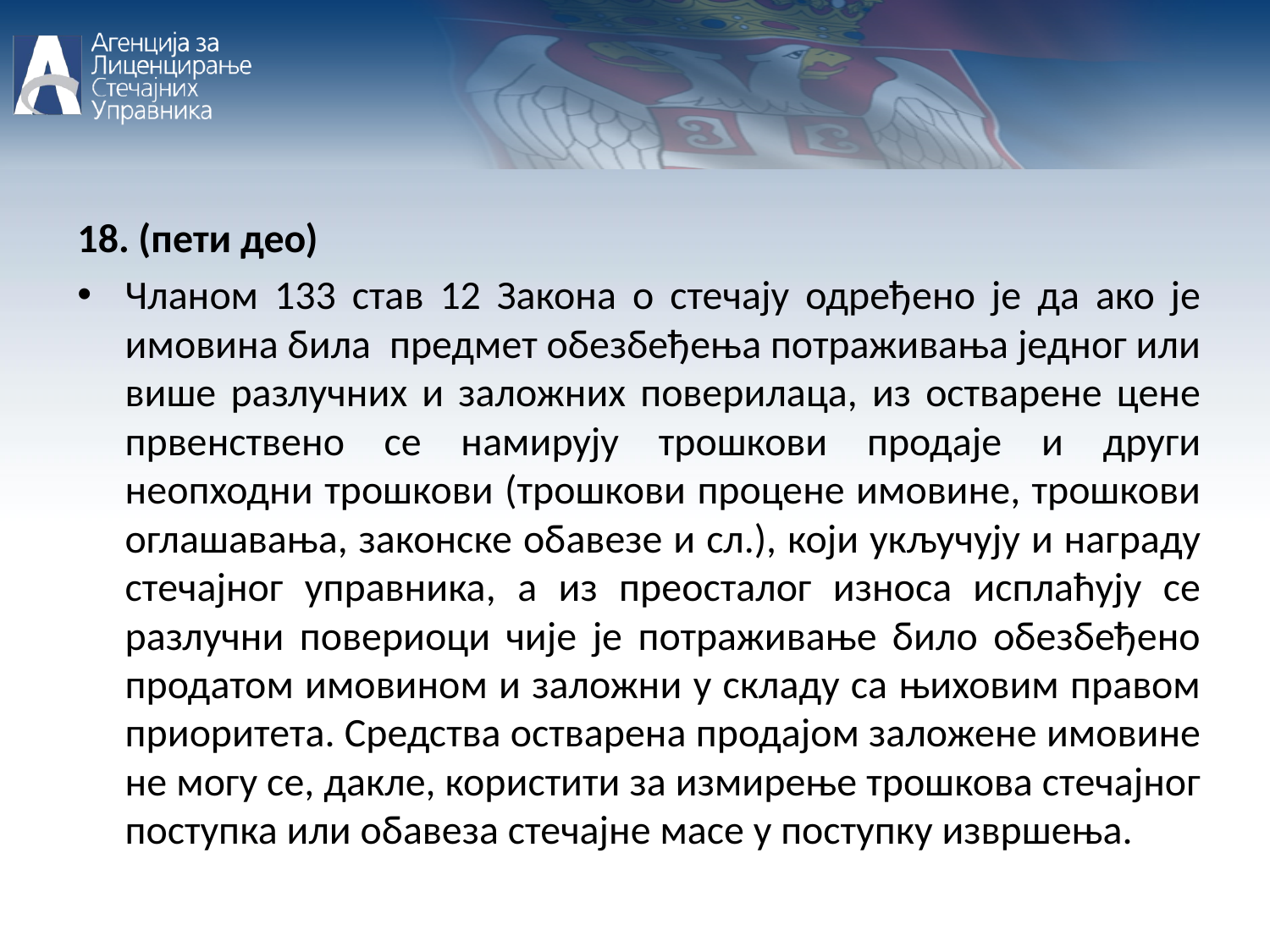

18. (пети део)
Чланом 133 став 12 Закона о стечају одређено је да ако је имовина била  предмет обезбеђења потраживања једног или више разлучних и заложних поверилаца, из остварене цене првенствено се намирују трошкови продаје и други неопходни трошкови (трошкови процене имовине, трошкови оглашавања, законске обавезе и сл.), који укључују и награду стечајног управника, а из преосталог износа исплаћују се разлучни повериоци чије је потраживање било обезбеђено продатом имовином и заложни у складу са њиховим правом приоритета. Средства остварена продајом заложене имовине не могу се, дакле, користити за измирење трошкова стечајног поступка или обавеза стечајне масе у поступку извршења.